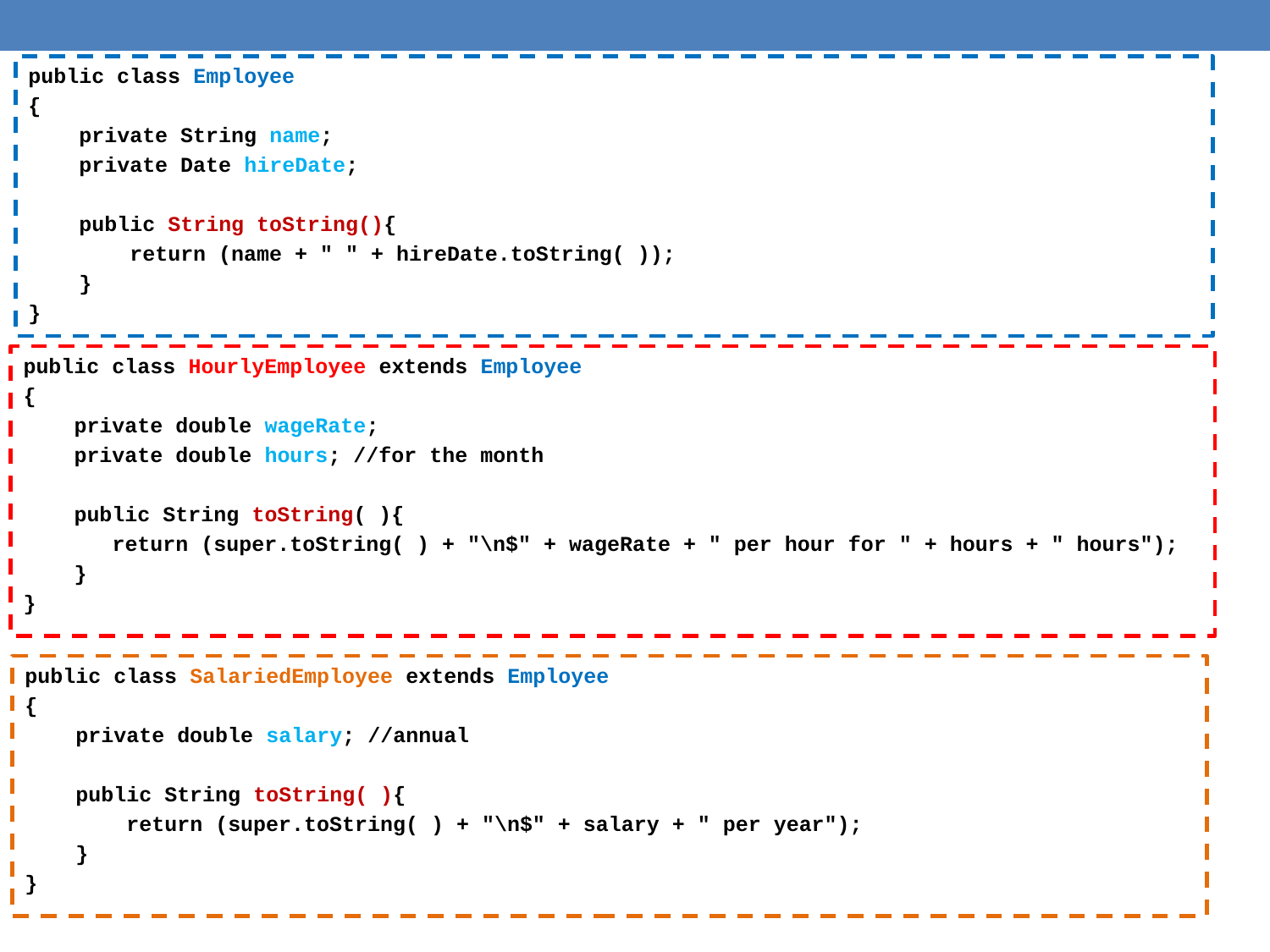

public class Employee
{
    private String name;
    private Date hireDate;

    public String toString(){
        return (name + " " + hireDate.toString( ));
    }
}
public class HourlyEmployee extends Employee
{
    private double wageRate;
    private double hours; //for the month

    public String toString( ){
       return (super.toString( ) + "\n$" + wageRate + " per hour for " + hours + " hours");
    }
}
public class SalariedEmployee extends Employee
{
    private double salary; //annual

    public String toString( ){
        return (super.toString( ) + "\n$" + salary + " per year");
    }
}